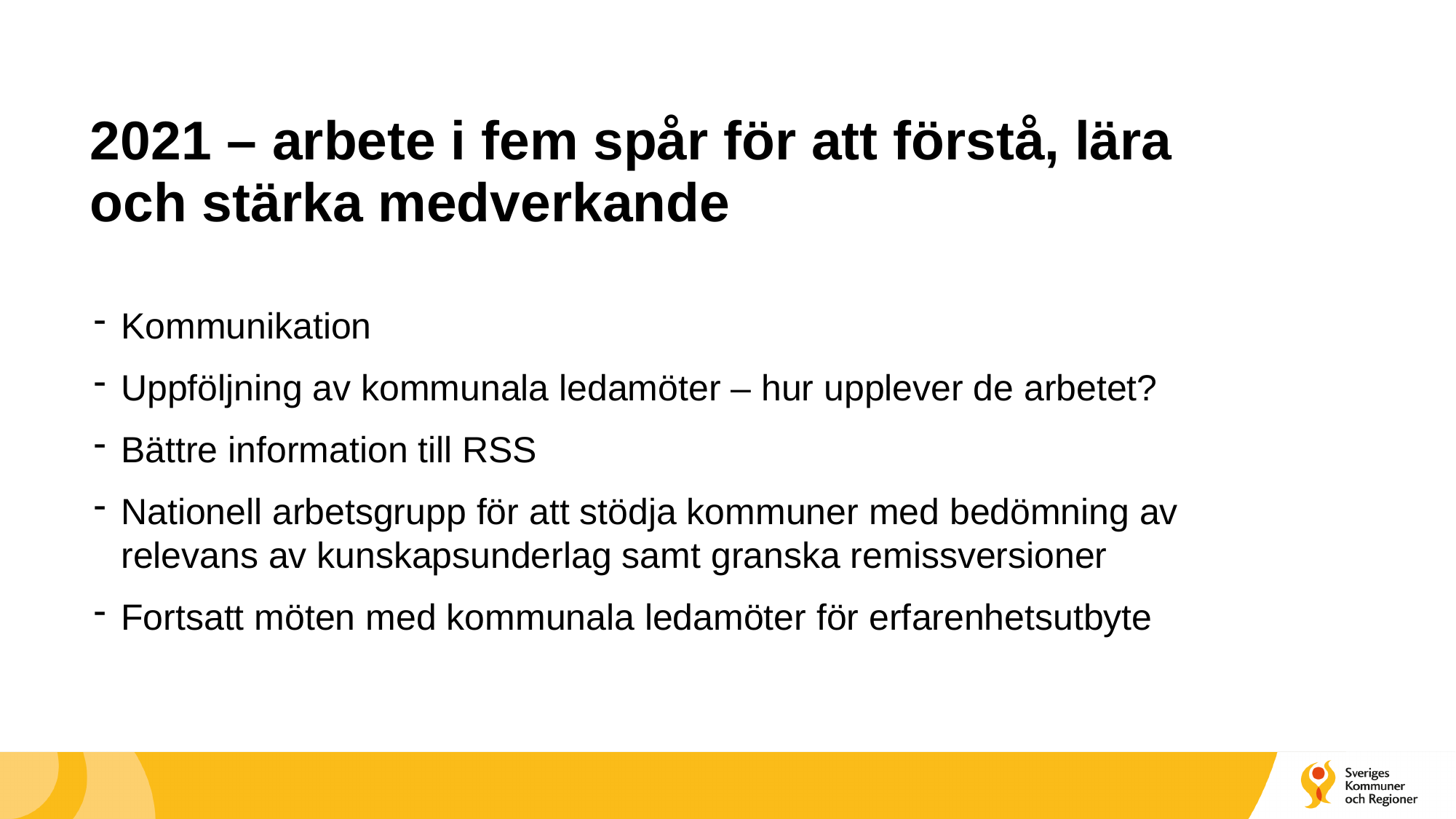

# 2021 – arbete i fem spår för att förstå, lära och stärka medverkande
Kommunikation
Uppföljning av kommunala ledamöter – hur upplever de arbetet?
Bättre information till RSS
Nationell arbetsgrupp för att stödja kommuner med bedömning av relevans av kunskapsunderlag samt granska remissversioner
Fortsatt möten med kommunala ledamöter för erfarenhetsutbyte